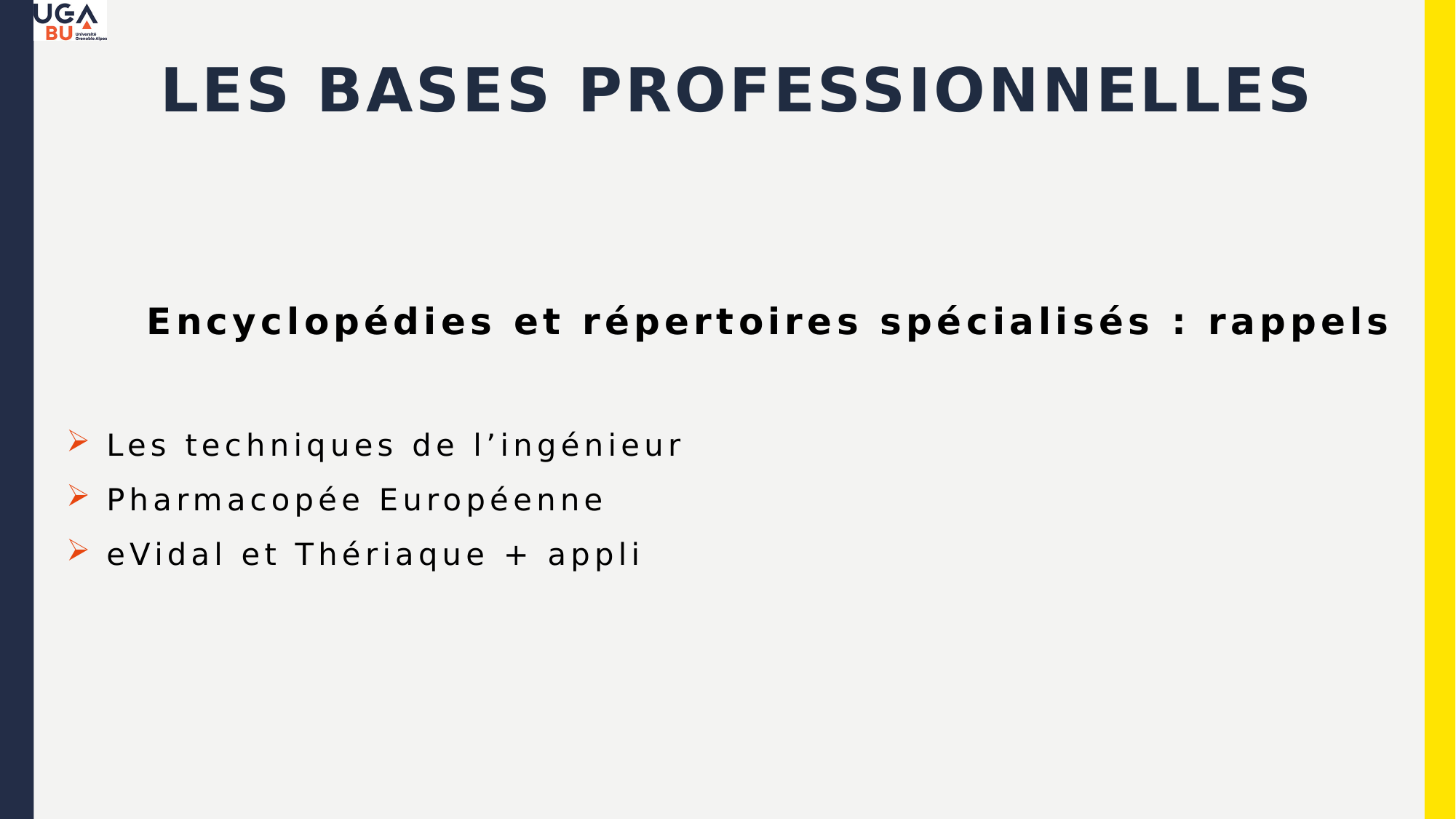

# Les bases professionnelles
	Encyclopédies et répertoires spécialisés : rappels

 Les techniques de l’ingénieur
 Pharmacopée Européenne
 eVidal et Thériaque + appli